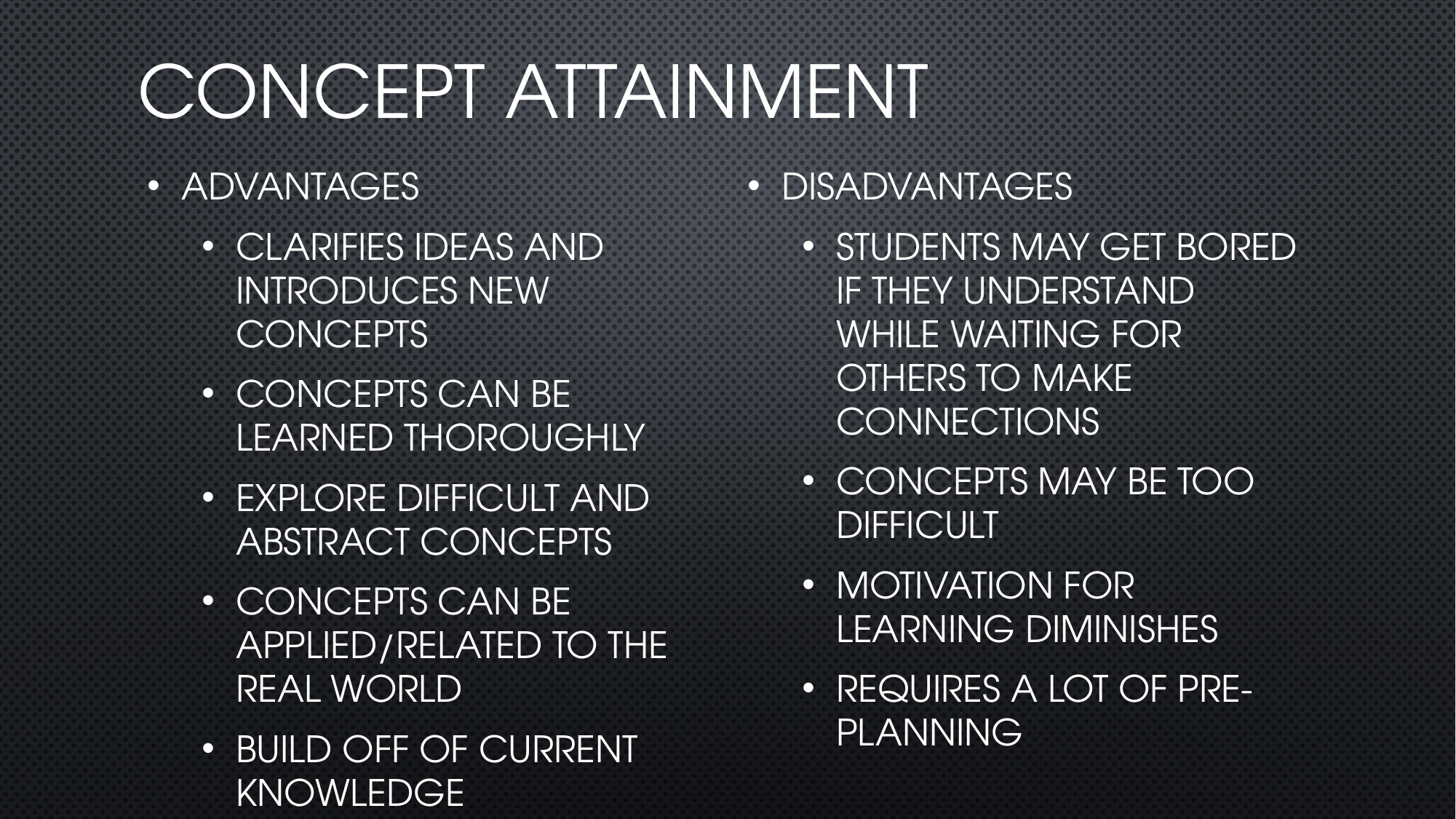

# Concept Attainment
Advantages
Clarifies Ideas and Introduces New Concepts
Concepts Can Be Learned Thoroughly
Explore Difficult and Abstract Concepts
Concepts Can Be Applied/Related to The Real World
Build Off of Current Knowledge
Disadvantages
Students May Get Bored If They Understand While Waiting For Others to Make Connections
Concepts May Be Too Difficult
Motivation for Learning Diminishes
Requires A Lot of Pre-Planning